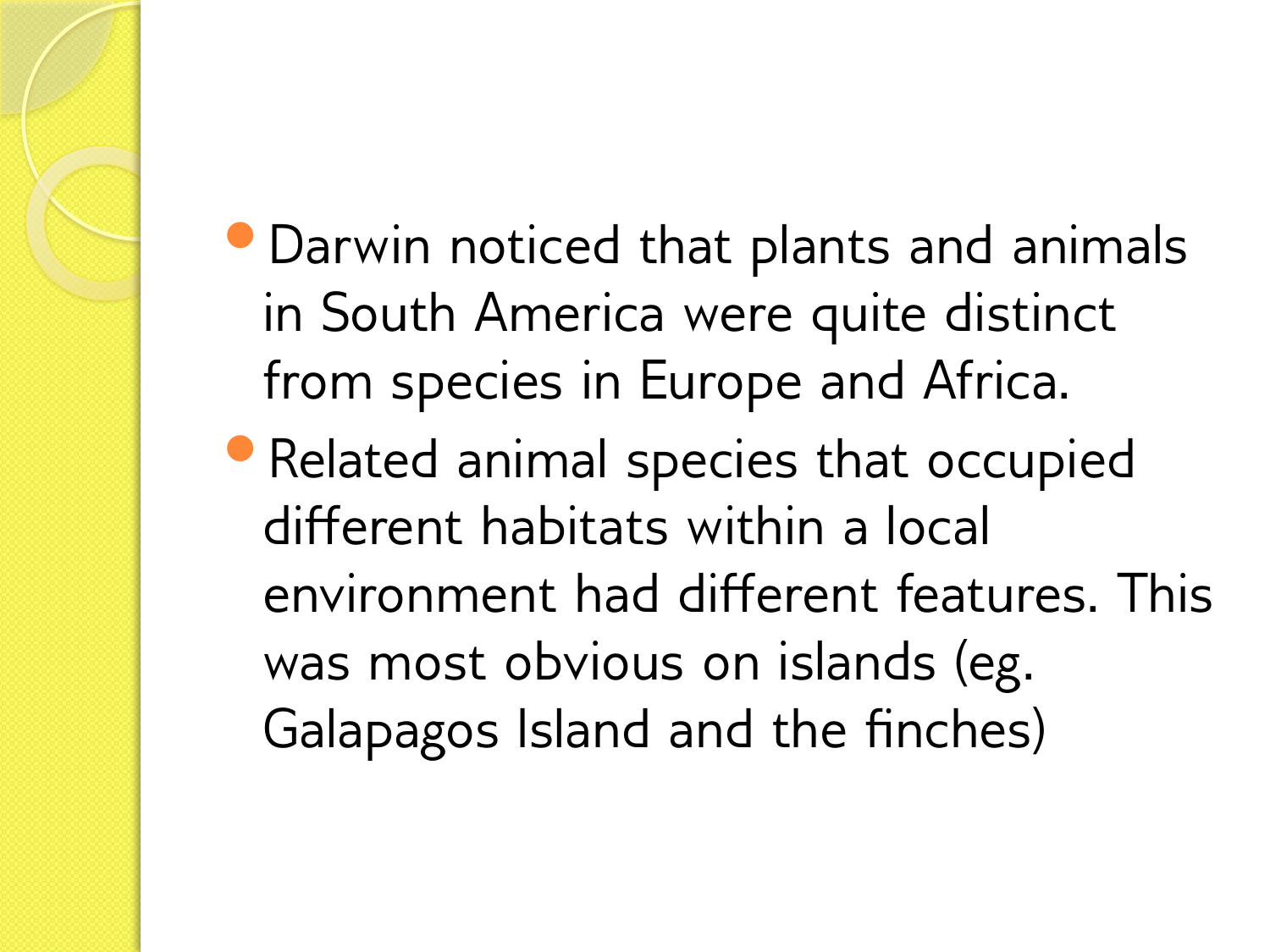

#
Darwin noticed that plants and animals in South America were quite distinct from species in Europe and Africa.
Related animal species that occupied different habitats within a local environment had different features. This was most obvious on islands (eg. Galapagos Island and the finches)